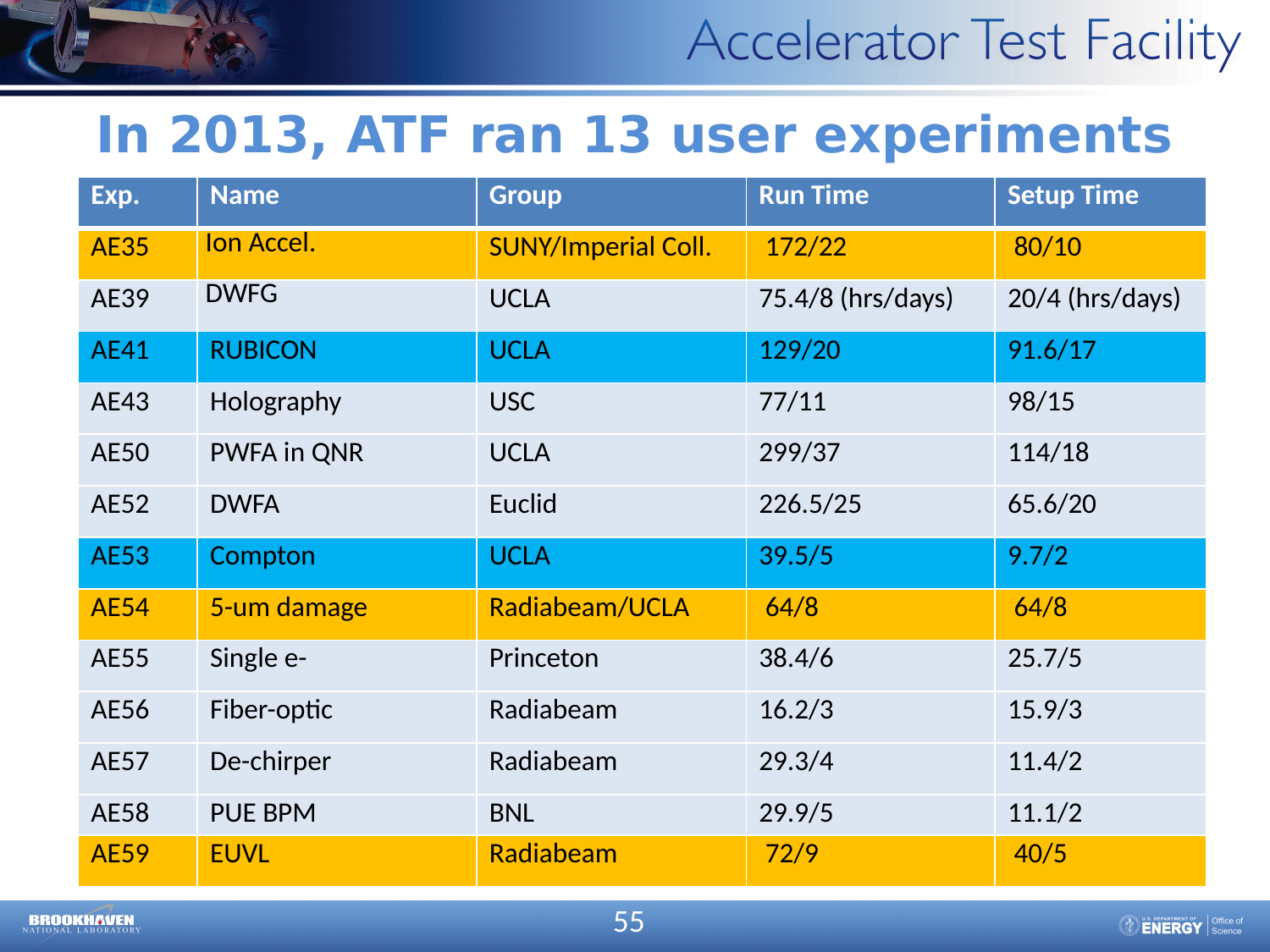

# In 2013, ATF ran 13 user experiments
| Exp. | Name | Group | Run Time | Setup Time |
| --- | --- | --- | --- | --- |
| AE35 | Ion Accel. | SUNY/Imperial Coll. | 172/22 | 80/10 |
| AE39 | DWFG | UCLA | 75.4/8 (hrs/days) | 20/4 (hrs/days) |
| AE41 | RUBICON | UCLA | 129/20 | 91.6/17 |
| AE43 | Holography | USC | 77/11 | 98/15 |
| AE50 | PWFA in QNR | UCLA | 299/37 | 114/18 |
| AE52 | DWFA | Euclid | 226.5/25 | 65.6/20 |
| AE53 | Compton | UCLA | 39.5/5 | 9.7/2 |
| AE54 | 5-um damage | Radiabeam/UCLA | 64/8 | 64/8 |
| AE55 | Single e- | Princeton | 38.4/6 | 25.7/5 |
| AE56 | Fiber-optic | Radiabeam | 16.2/3 | 15.9/3 |
| AE57 | De-chirper | Radiabeam | 29.3/4 | 11.4/2 |
| AE58 | PUE BPM | BNL | 29.9/5 | 11.1/2 |
| AE59 | EUVL | Radiabeam | 72/9 | 40/5 |
55